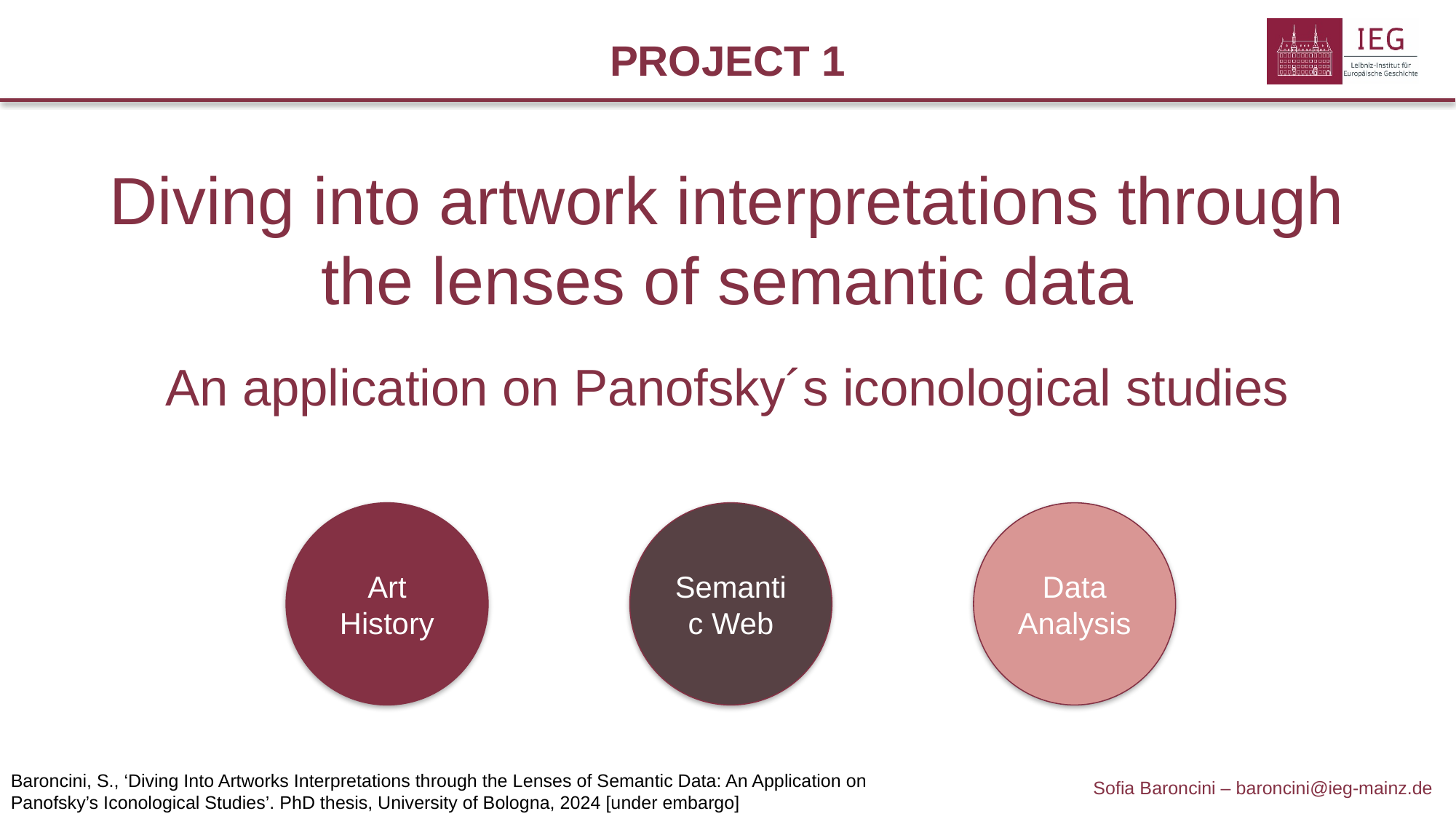

Project 1
# Diving into artwork interpretations through the lenses of semantic data
An application on Panofsky´s iconological studies
Art History
Semantic Web
Data Analysis
Sofia Baroncini – baroncini@ieg-mainz.de
Baroncini, S., ‘Diving Into Artworks Interpretations through the Lenses of Semantic Data: An Application on Panofsky’s Iconological Studies’. PhD thesis, University of Bologna, 2024 [under embargo]